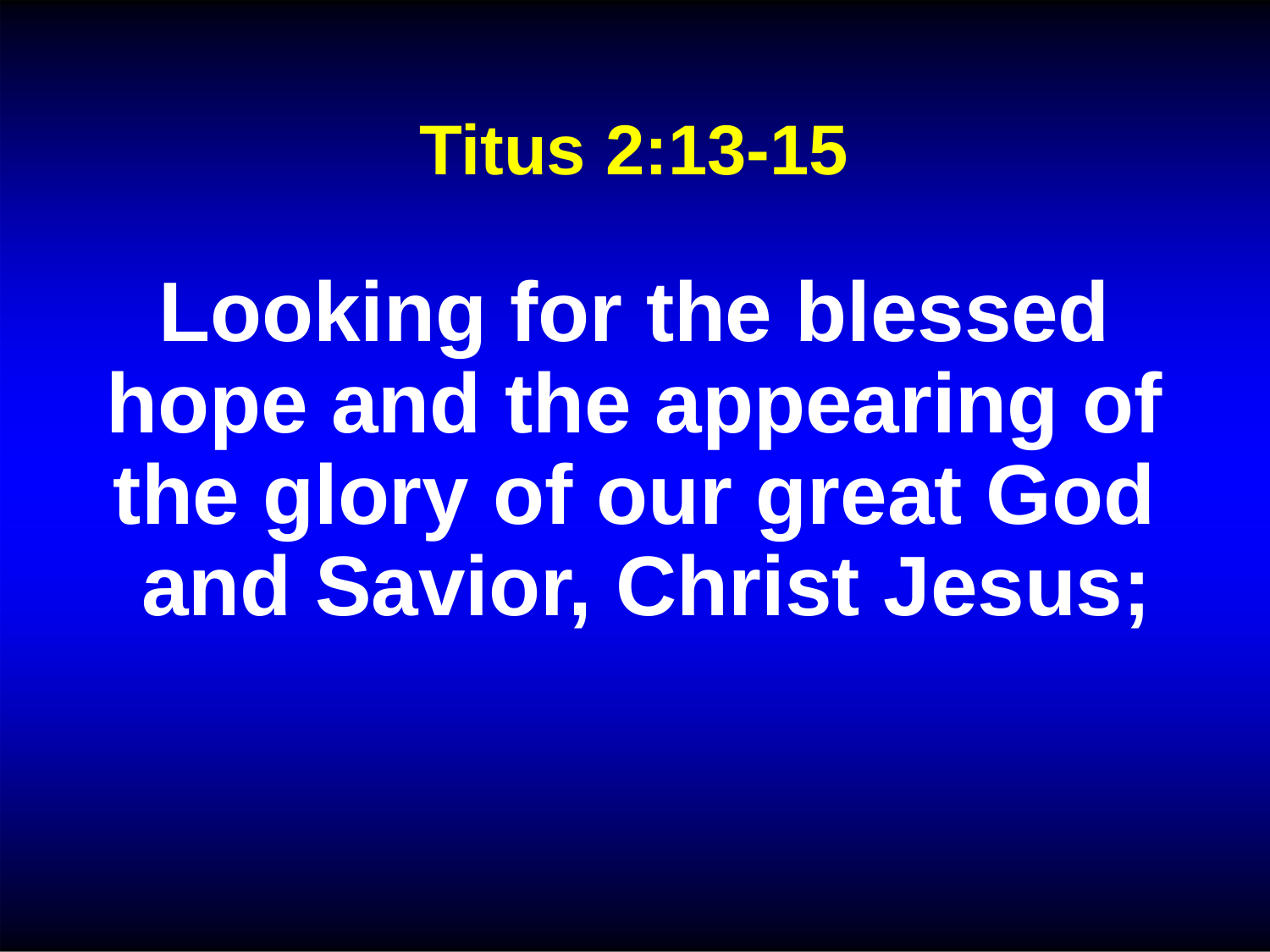

# Titus 2:13-15
Looking for the blessed  hope and the appearing of  the glory of our great God  and Savior, Christ Jesus;